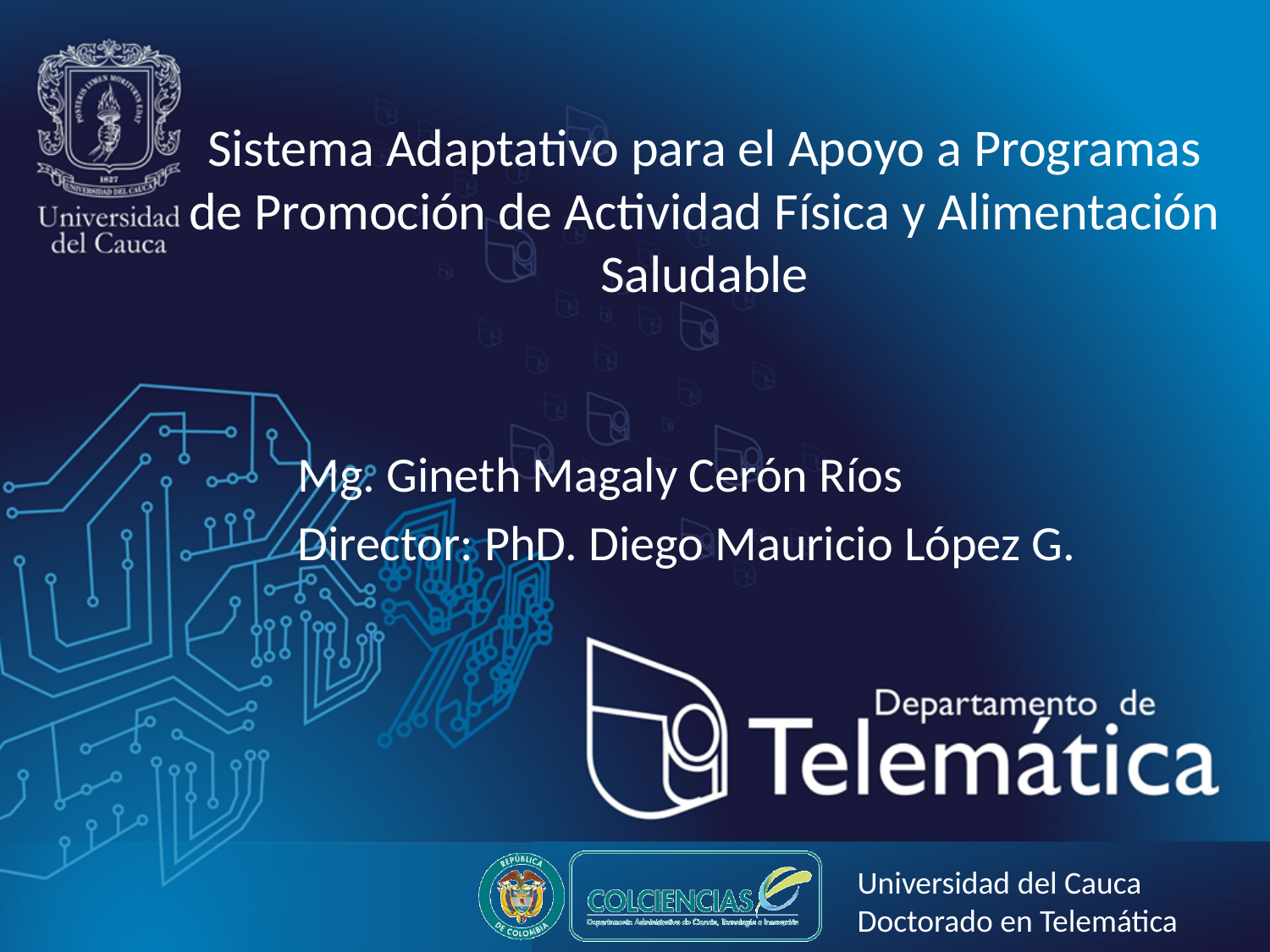

# Sistema Adaptativo para el Apoyo a Programas de Promoción de Actividad Física y Alimentación Saludable
Mg. Gineth Magaly Cerón Ríos
Director: PhD. Diego Mauricio López G.